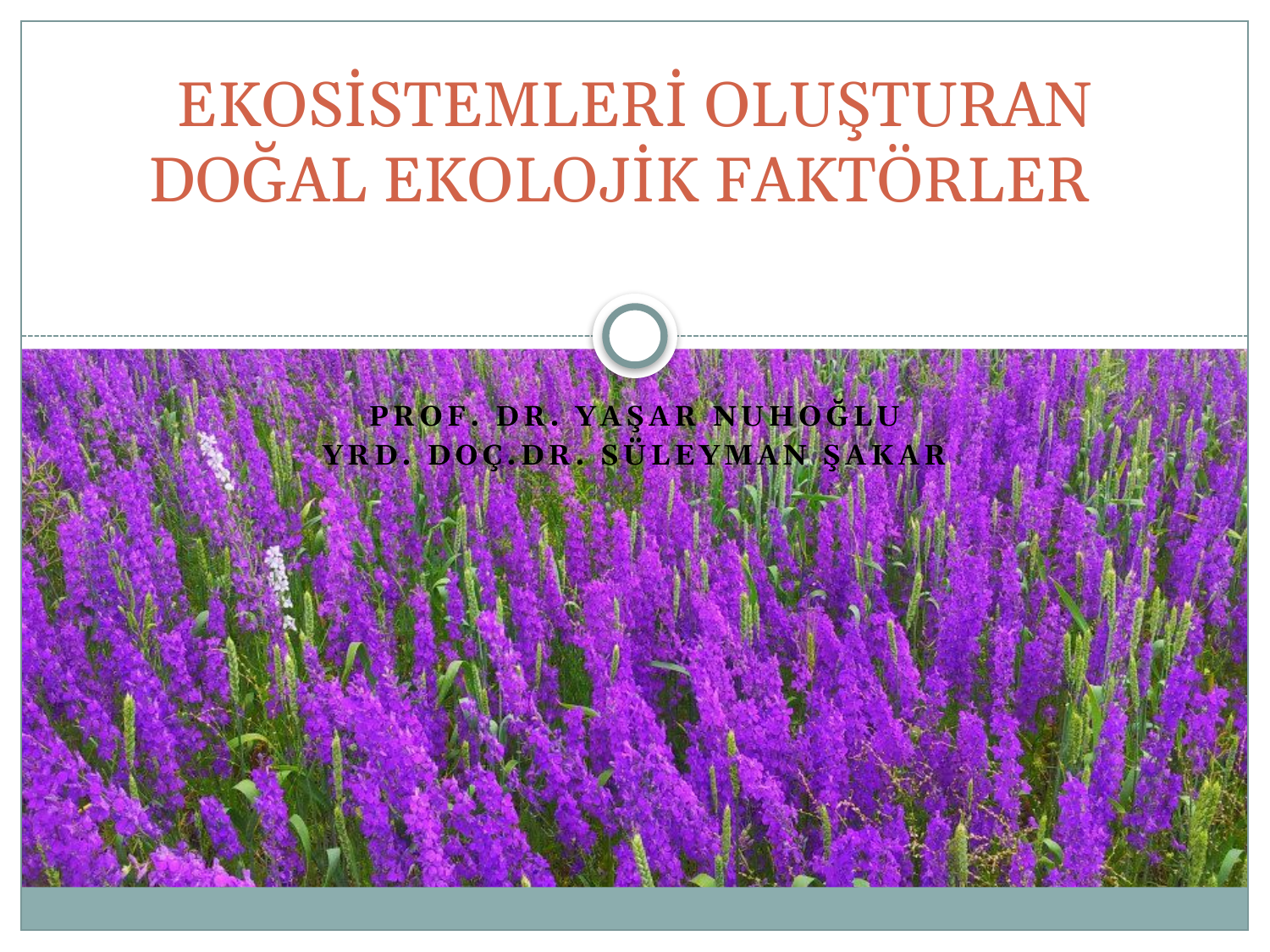

# EKOSİSTEMLERİ OLUŞTURAN DOĞAL EKOLOJİK FAKTÖRLER
Prof. Dr. Yaşar Nuhoğlu
YRD. DOÇ.DR. SÜLEYMAN ŞAKAR